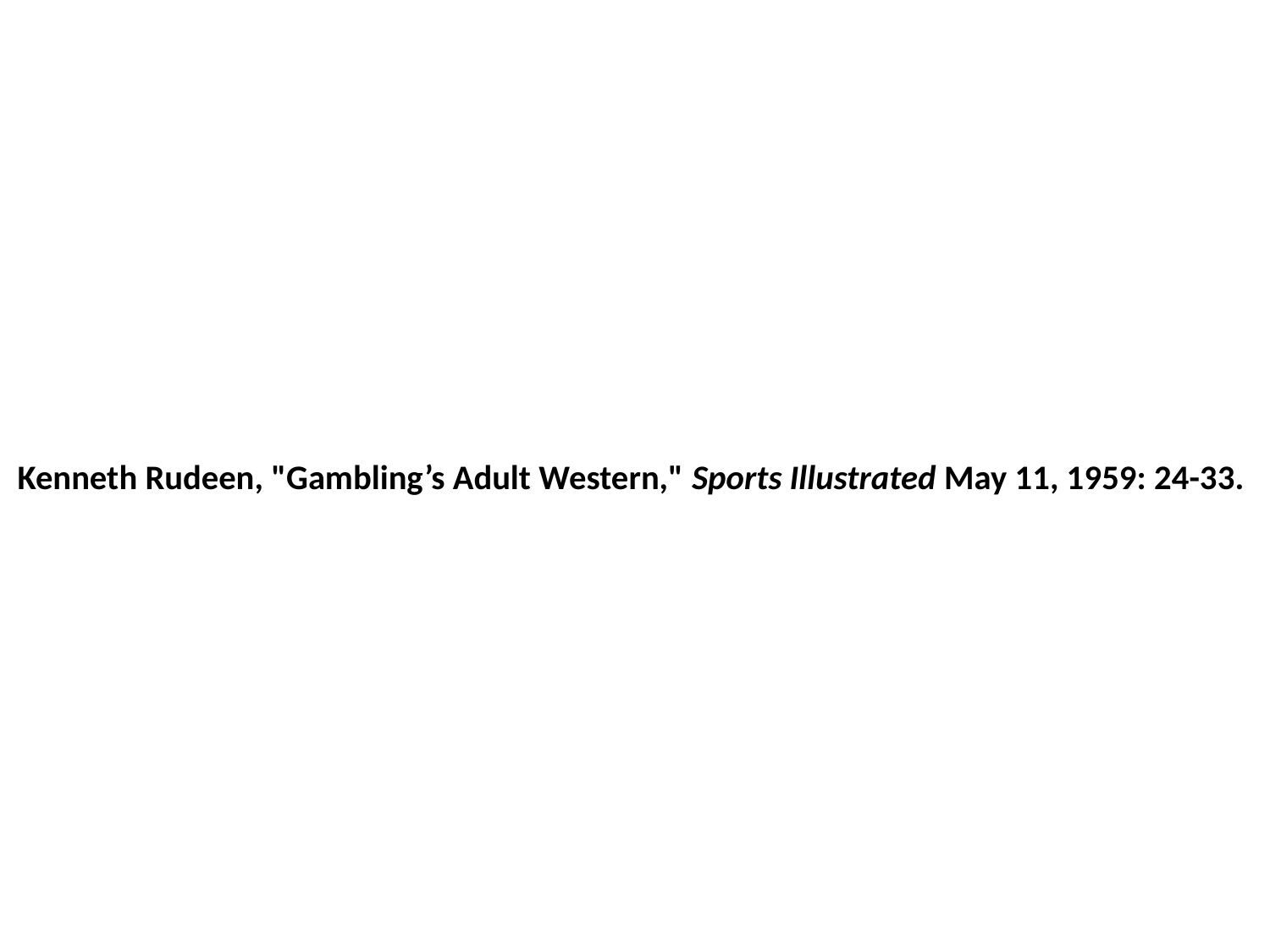

Kenneth Rudeen, "Gambling’s Adult Western," Sports Illustrated May 11, 1959: 24-33.